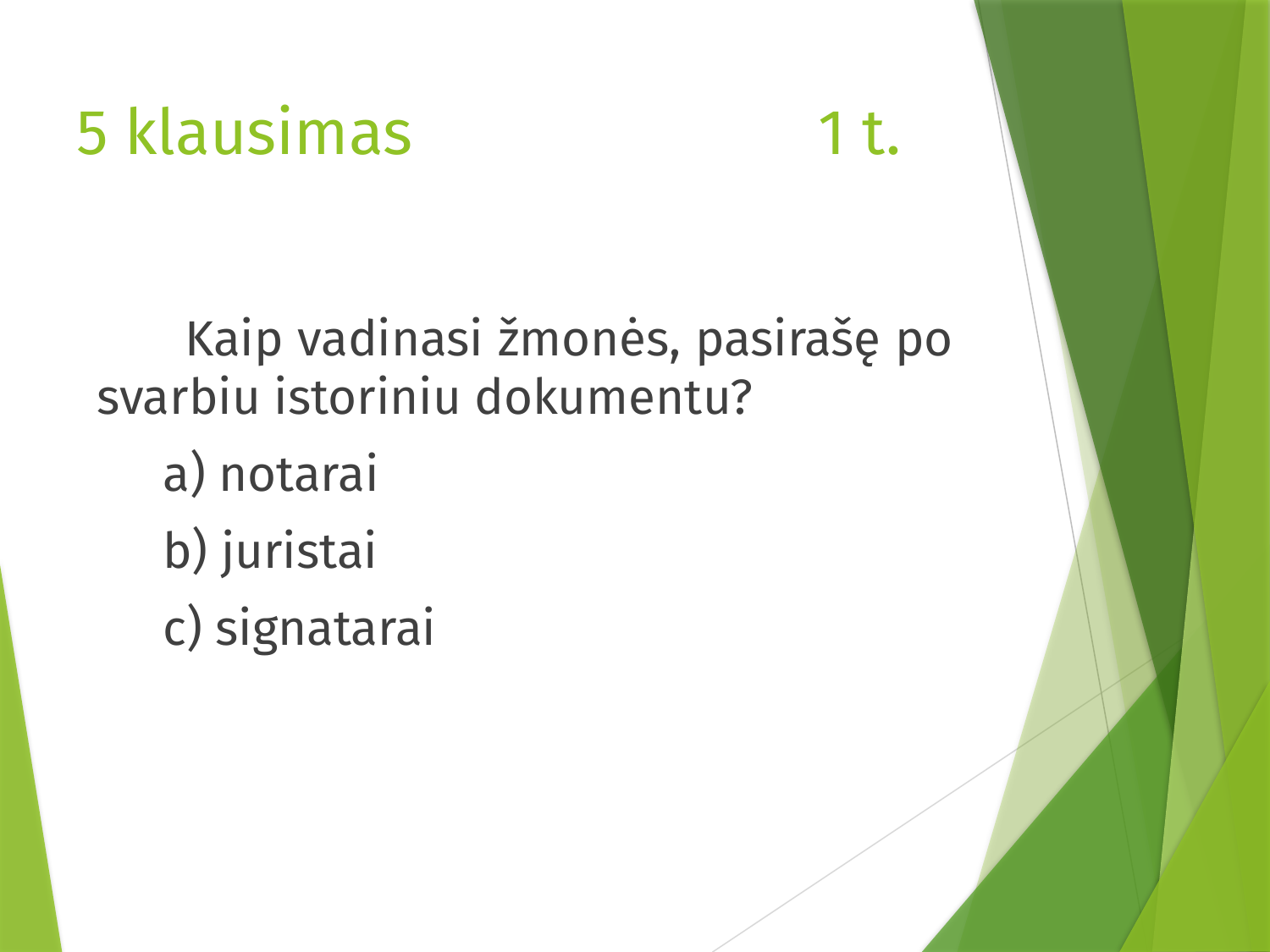

# 5 klausimas                        1 t.
Kaip vadinasi žmonės, pasirašę po svarbiu istoriniu dokumentu?
     a) notarai
     b) juristai
     c) signatarai